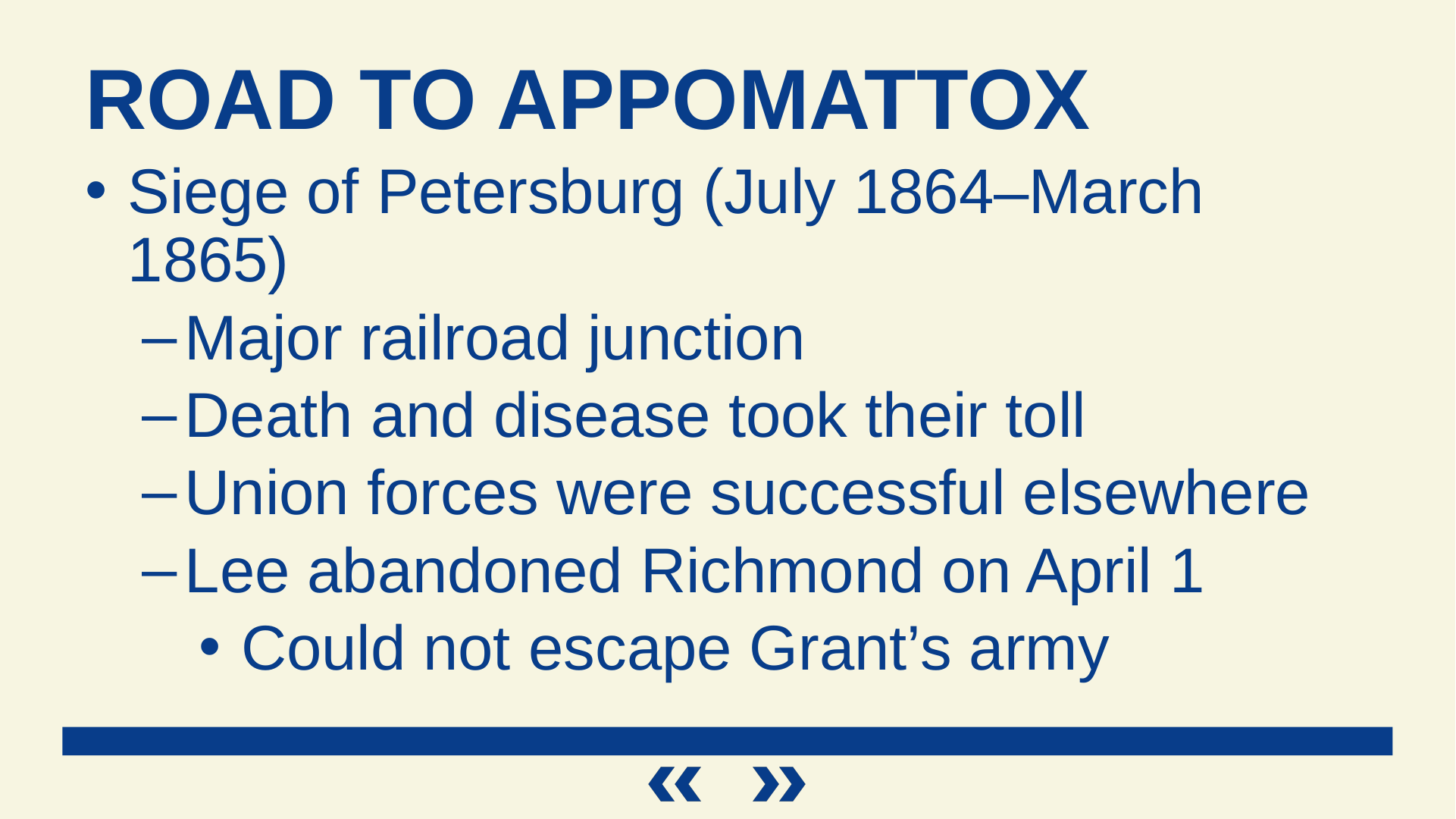

Road to Appomattox
Siege of Petersburg (July 1864–March 1865)
Major railroad junction
Death and disease took their toll
Union forces were successful elsewhere
Lee abandoned Richmond on April 1
Could not escape Grant’s army